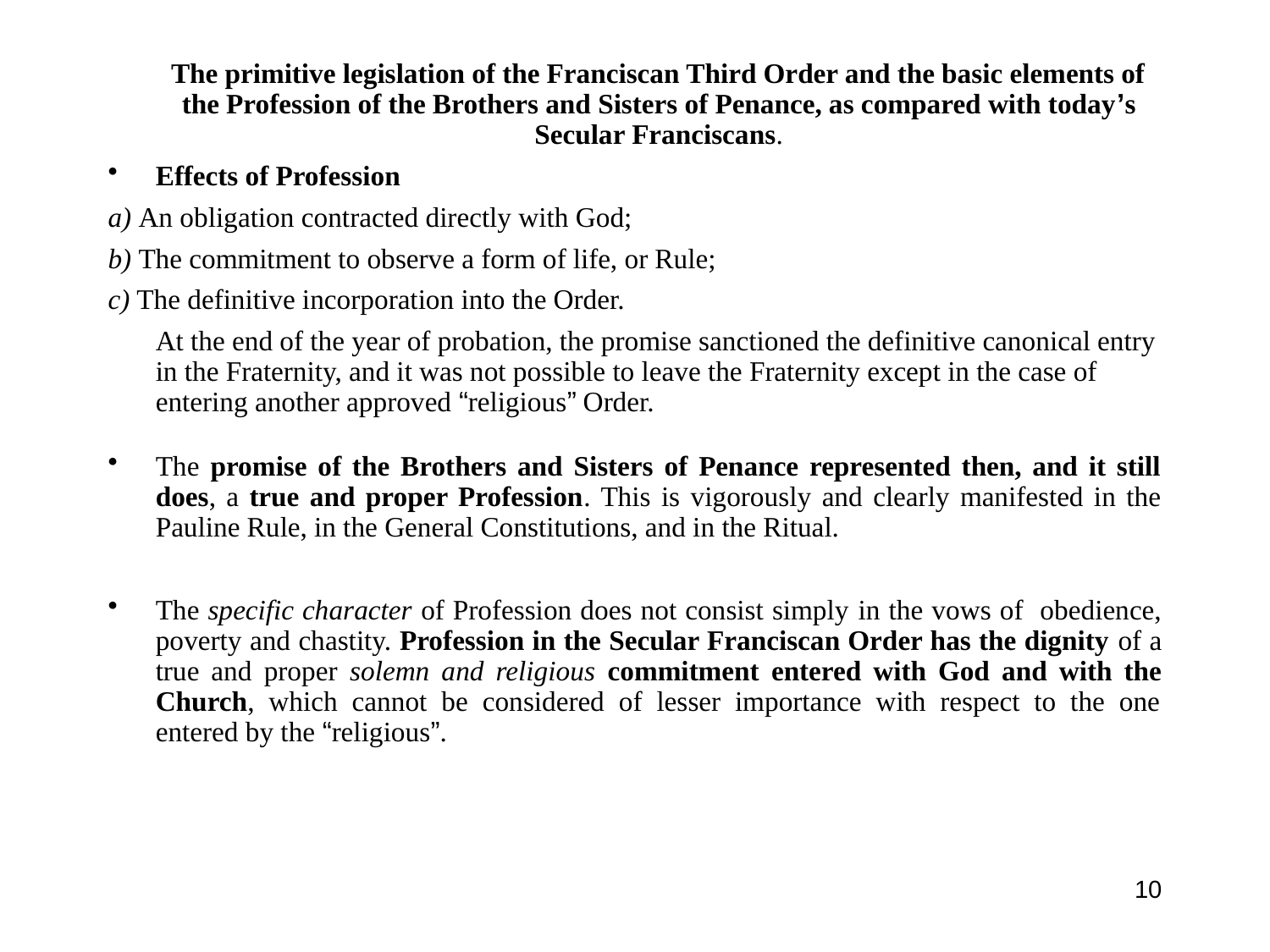

The primitive legislation of the Franciscan Third Order and the basic elements of the Profession of the Brothers and Sisters of Penance, as compared with today’s Secular Franciscans.
Effects of Profession
a) An obligation contracted directly with God;
b) The commitment to observe a form of life, or Rule;
c) The definitive incorporation into the Order.
	At the end of the year of probation, the promise sanctioned the definitive canonical entry in the Fraternity, and it was not possible to leave the Fraternity except in the case of entering another approved “religious” Order.

The promise of the Brothers and Sisters of Penance represented then, and it still does, a true and proper Profession. This is vigorously and clearly manifested in the Pauline Rule, in the General Constitutions, and in the Ritual.

The specific character of Profession does not consist simply in the vows of  obedience, poverty and chastity. Profession in the Secular Franciscan Order has the dignity of a true and proper solemn and religious commitment entered with God and with the Church, which cannot be considered of lesser importance with respect to the one entered by the “religious”.

10